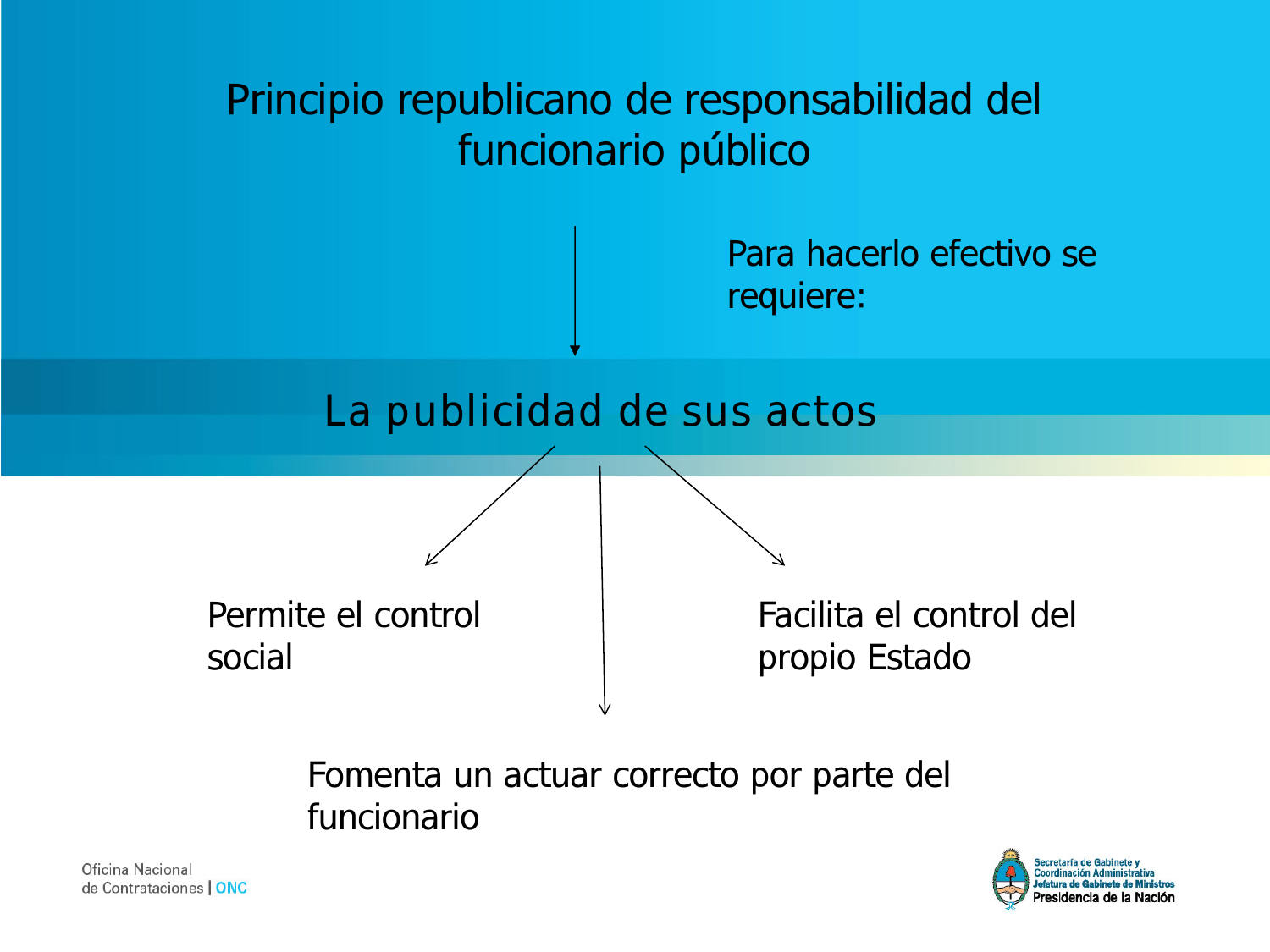

Principio republicano de responsabilidad del funcionario público
Para hacerlo efectivo se requiere:

   La publicidad de sus actos
Permite el control social
Facilita el control del propio Estado
Fomenta un actuar correcto por parte del funcionario